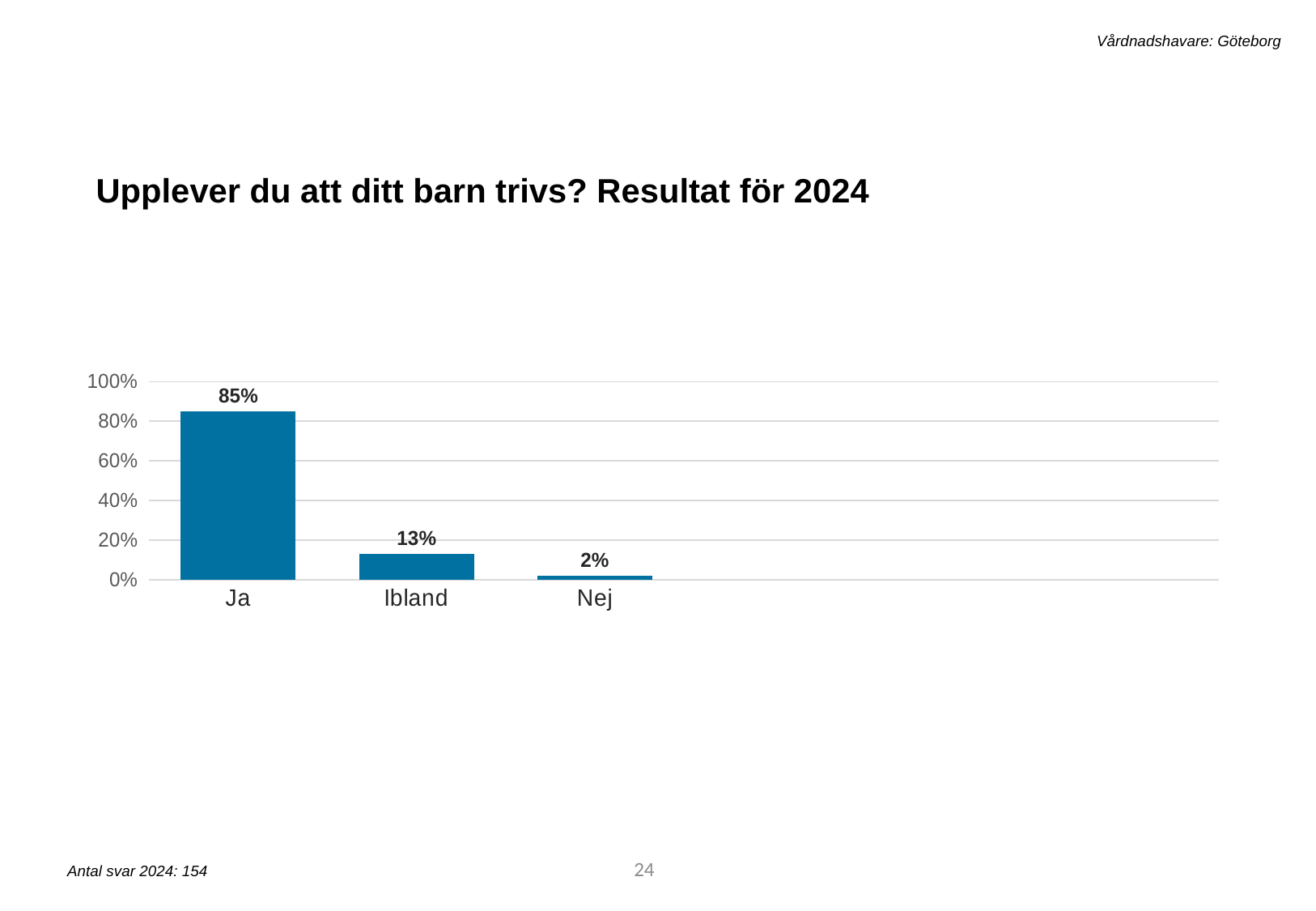

Vårdnadshavare: Göteborg
Upplever du att ditt barn trivs? Resultat för 2024

[unsupported chart]

24
Antal svar 2024: 154